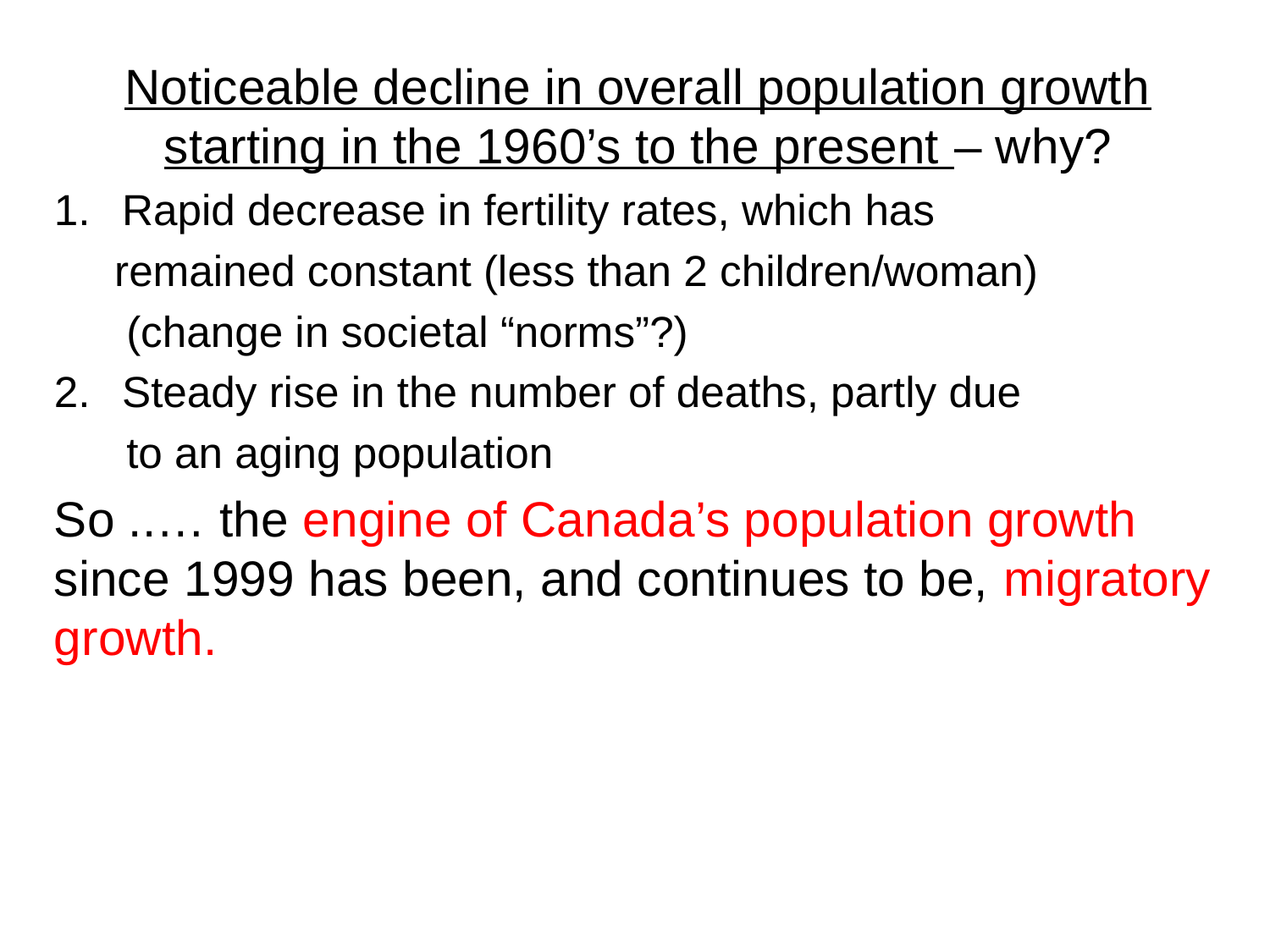

#
Noticeable decline in overall population growth starting in the 1960’s to the present – why?
Rapid decrease in fertility rates, which has
     remained constant (less than 2 children/woman)
      (change in societal “norms”?)
Steady rise in the number of deaths, partly due
      to an aging population
So ..… the engine of Canada’s population growth since 1999 has been, and continues to be, migratory growth.